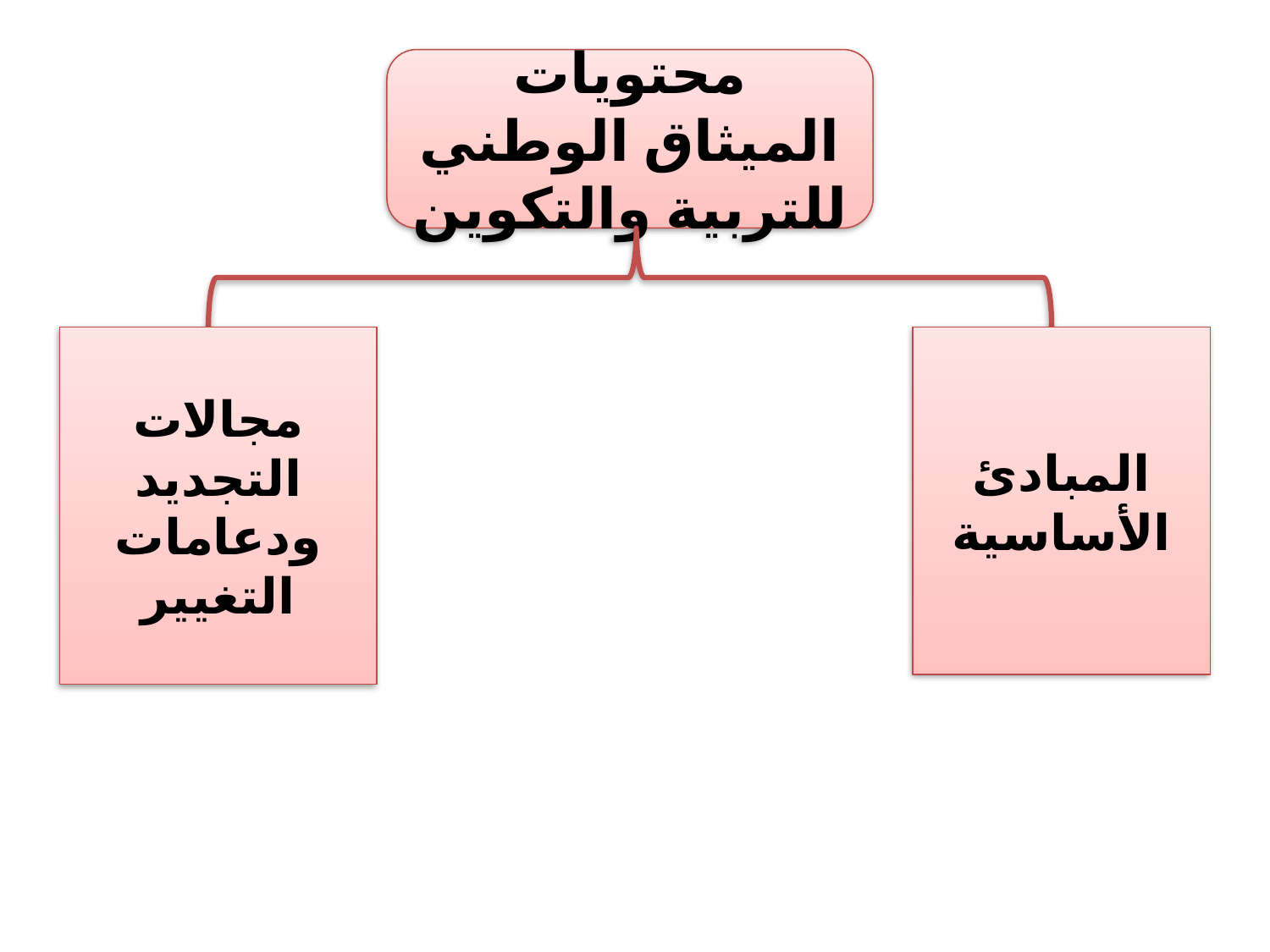

محتويات الميثاق الوطني للتربية والتكوين
مجالات التجديد ودعامات التغيير
المبادئ الأساسية